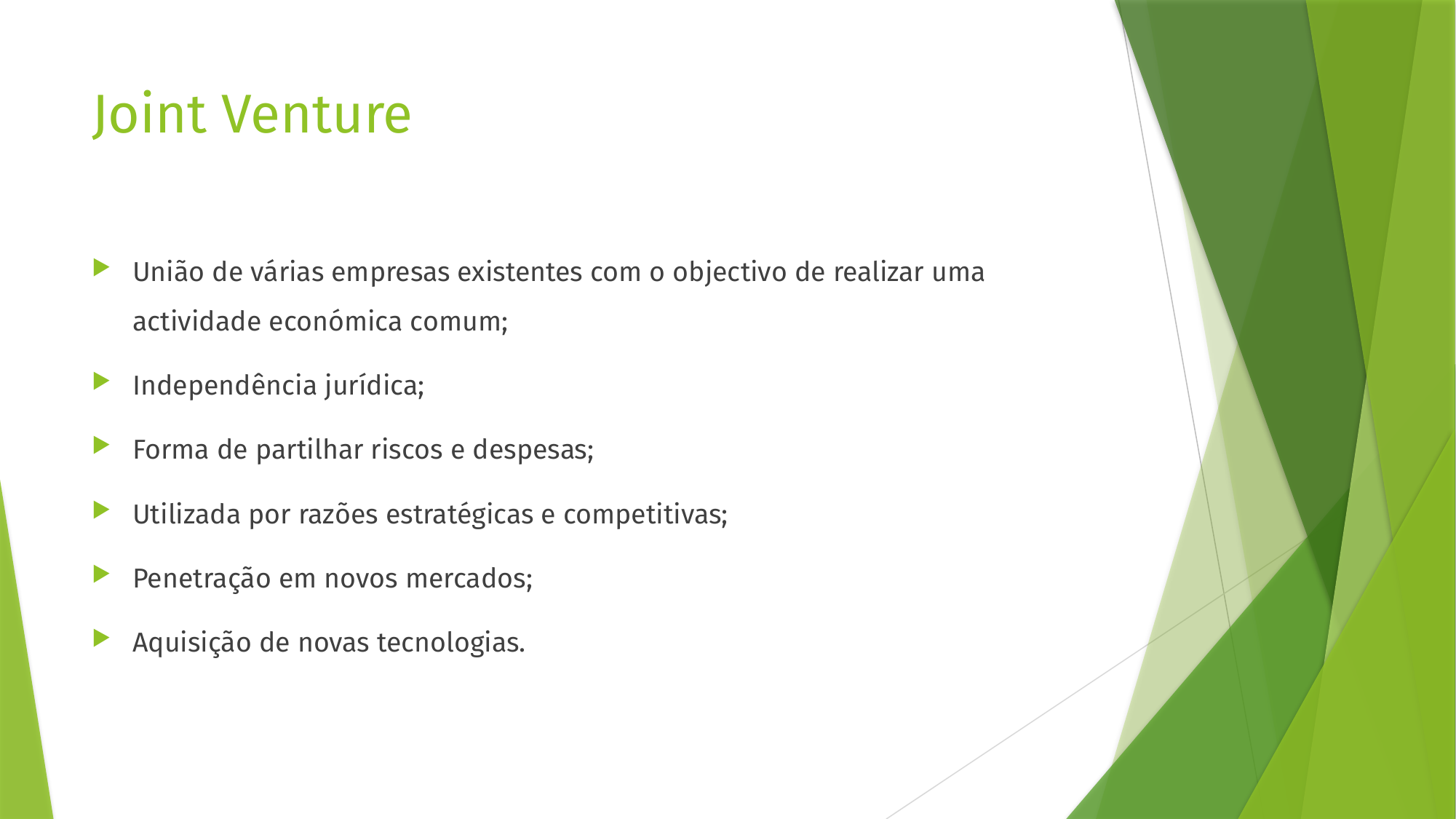

# Joint Venture
União de várias empresas existentes com o objectivo de realizar uma actividade económica comum;
Independência jurídica;
Forma de partilhar riscos e despesas;
Utilizada por razões estratégicas e competitivas;
Penetração em novos mercados;
Aquisição de novas tecnologias.